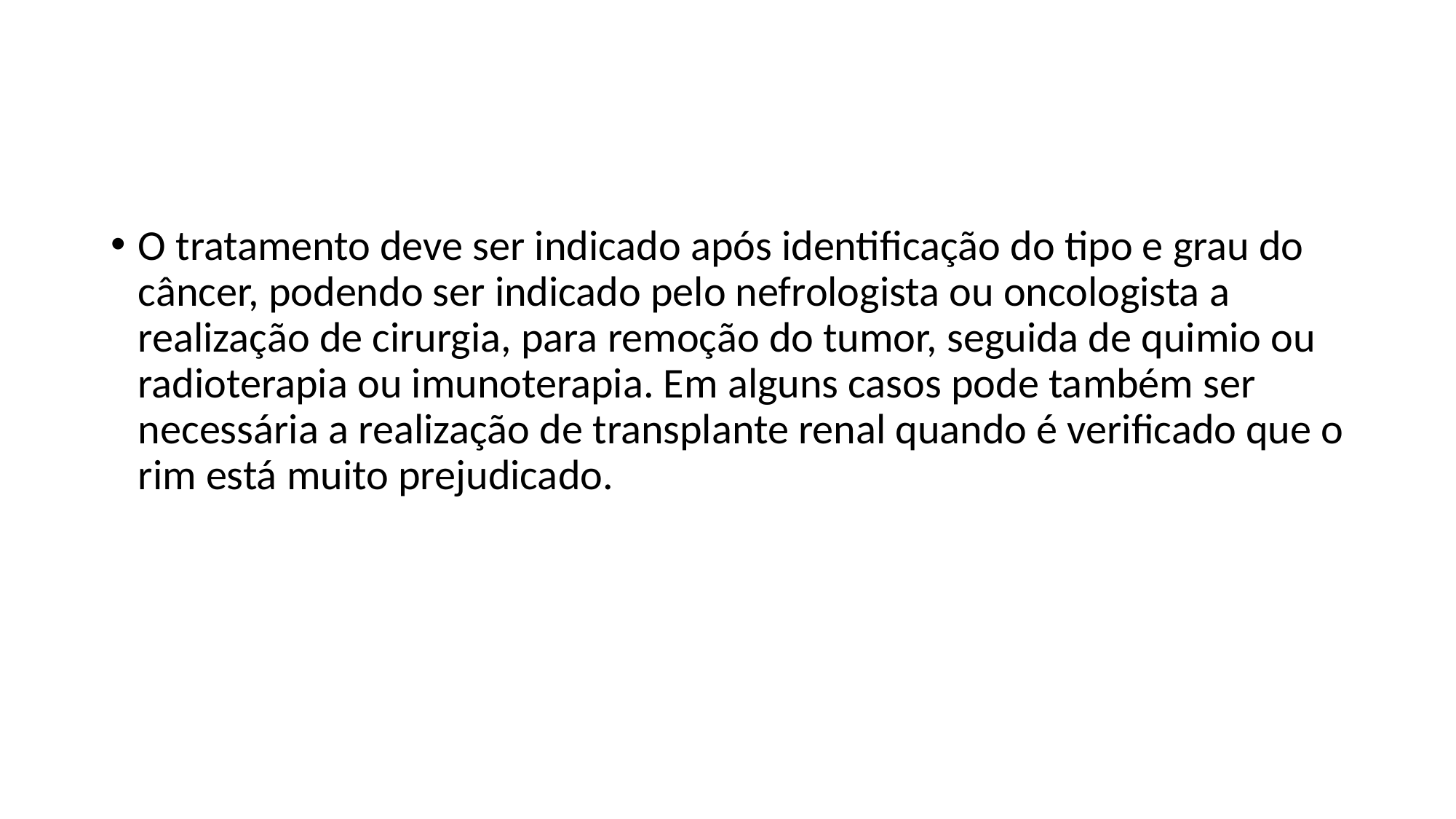

#
O tratamento deve ser indicado após identificação do tipo e grau do câncer, podendo ser indicado pelo nefrologista ou oncologista a realização de cirurgia, para remoção do tumor, seguida de quimio ou radioterapia ou imunoterapia. Em alguns casos pode também ser necessária a realização de transplante renal quando é verificado que o rim está muito prejudicado.